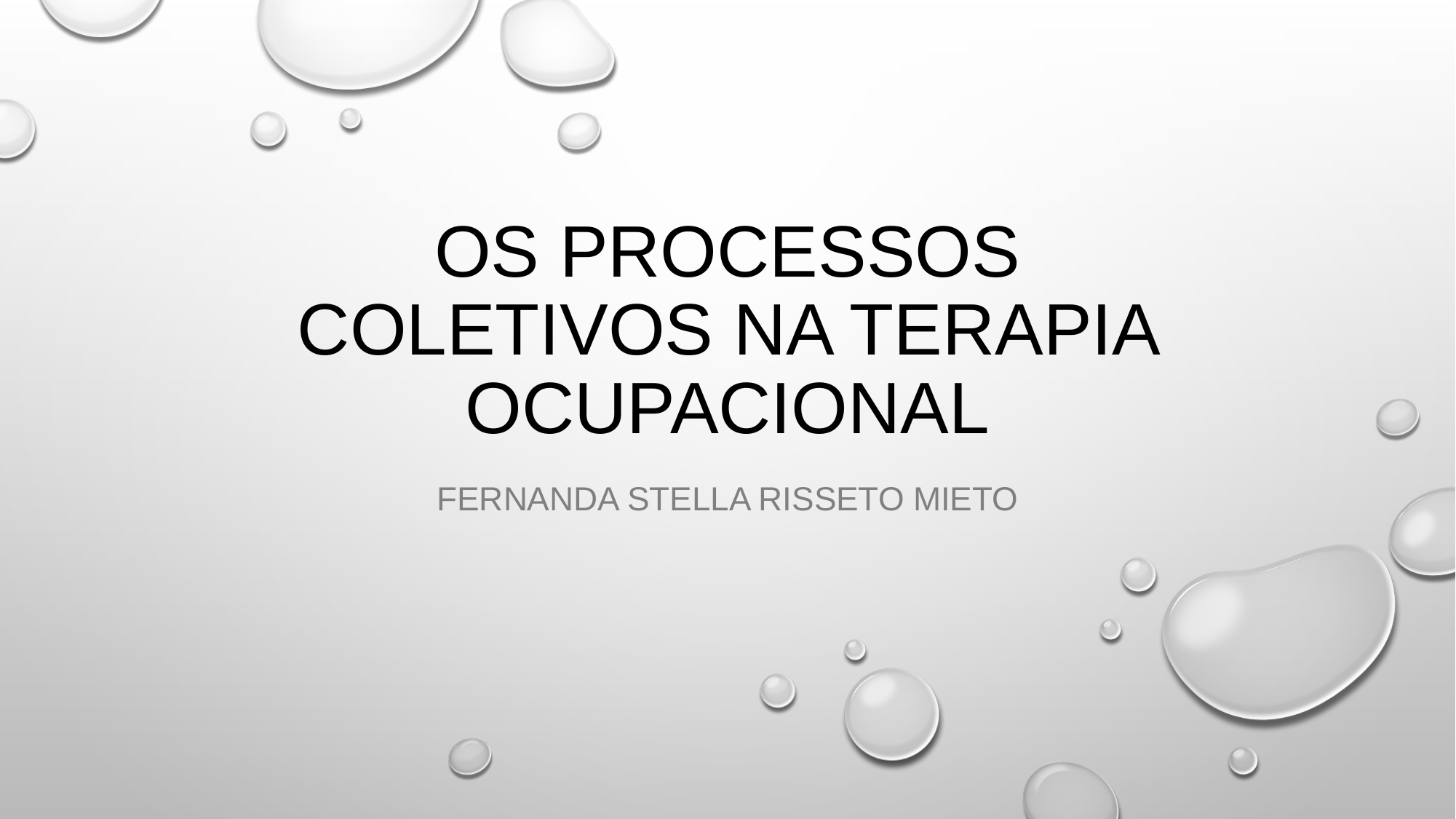

# Os processos coletivos na Terapia Ocupacional
Fernanda stella risseto mieto